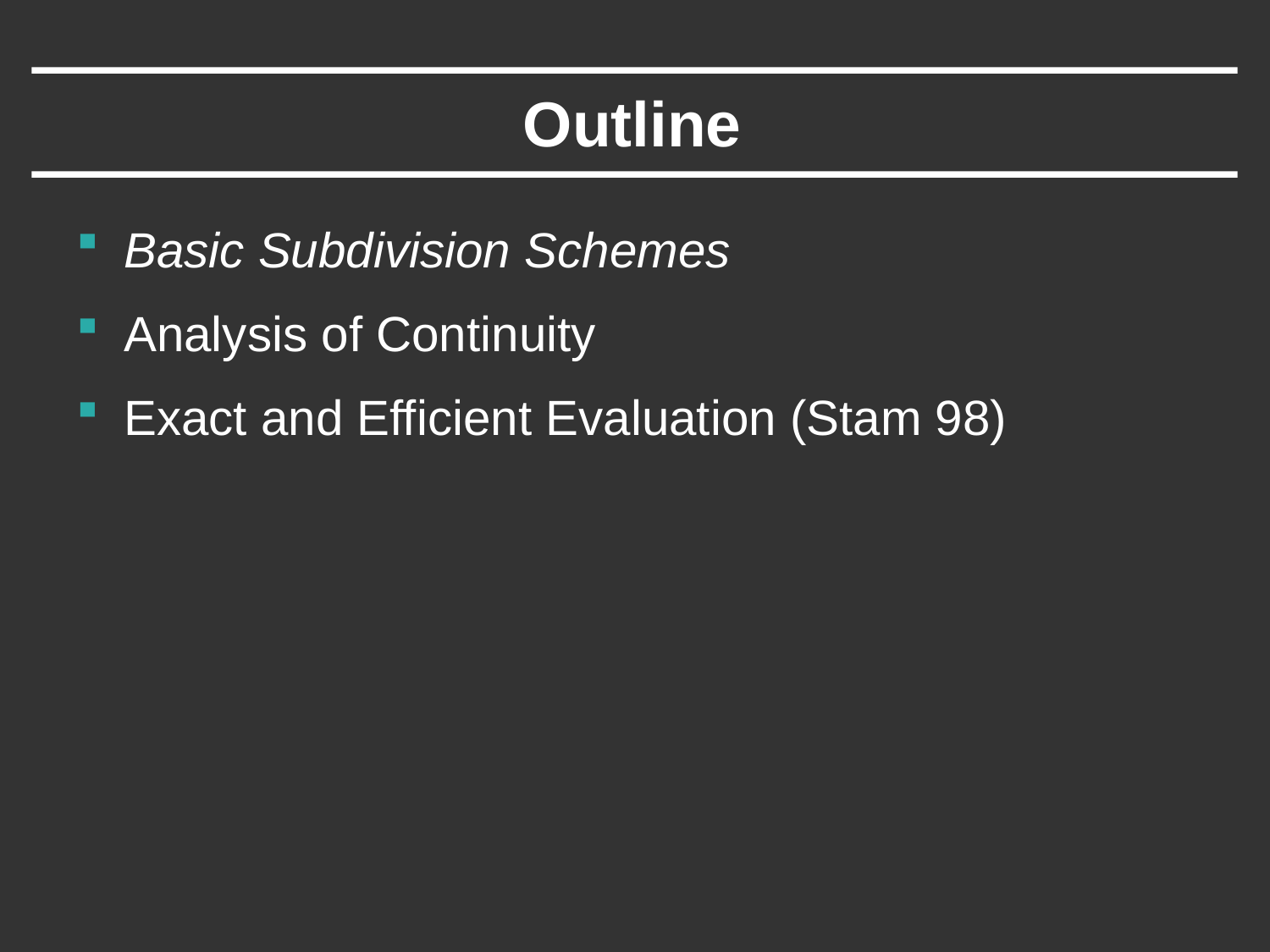

# Outline
Basic Subdivision Schemes
Analysis of Continuity
Exact and Efficient Evaluation (Stam 98)